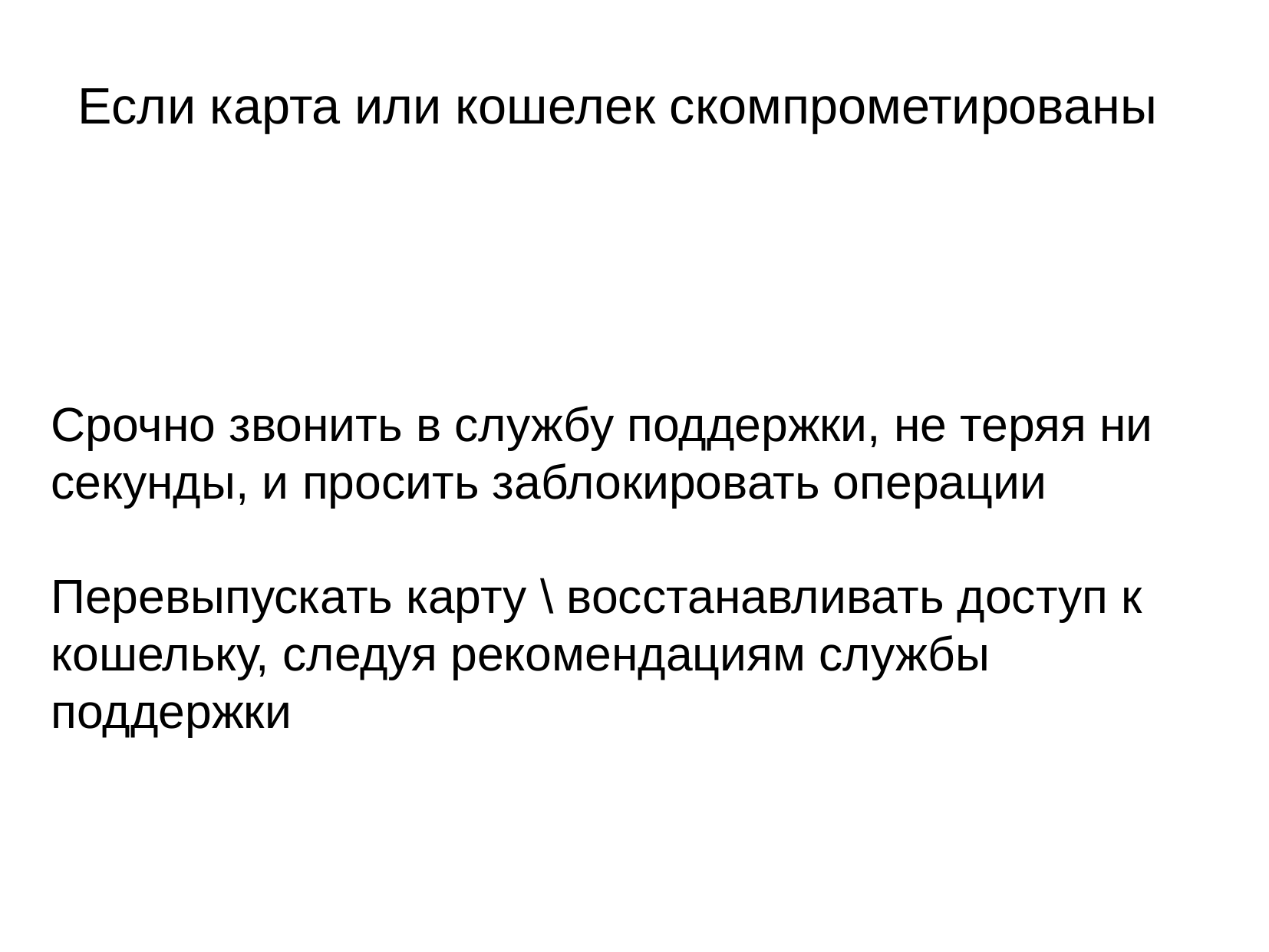

Если карта или кошелек скомпрометированы
Срочно звонить в службу поддержки, не теряя ни секунды, и просить заблокировать операции

Перевыпускать карту \ восстанавливать доступ к кошельку, следуя рекомендациям службы поддержки